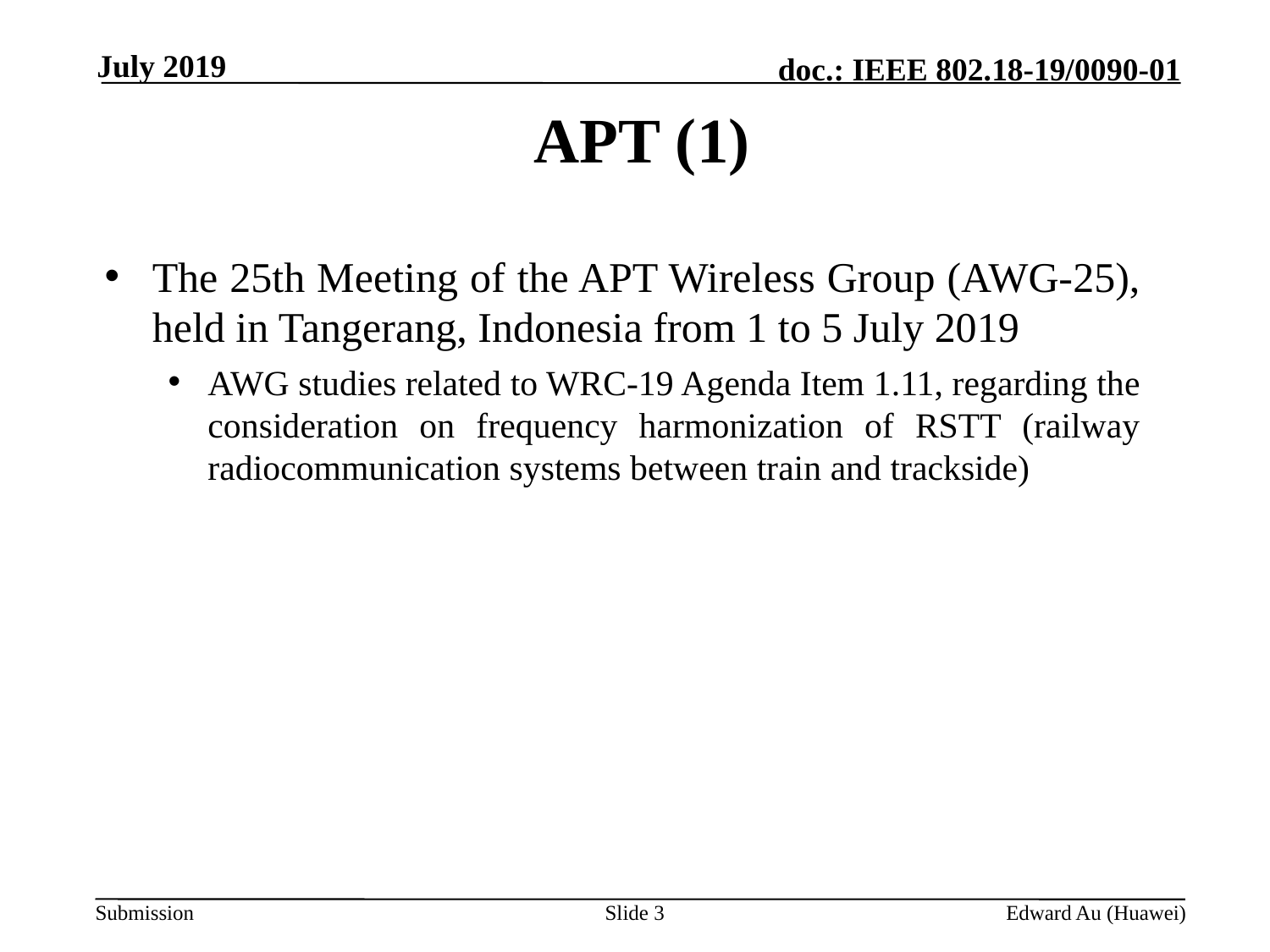

July 2019
# APT (1)
The 25th Meeting of the APT Wireless Group (AWG-25), held in Tangerang, Indonesia from 1 to 5 July 2019
AWG studies related to WRC-19 Agenda Item 1.11, regarding the consideration on frequency harmonization of RSTT (railway radiocommunication systems between train and trackside)

Slide 3
Edward Au (Huawei)